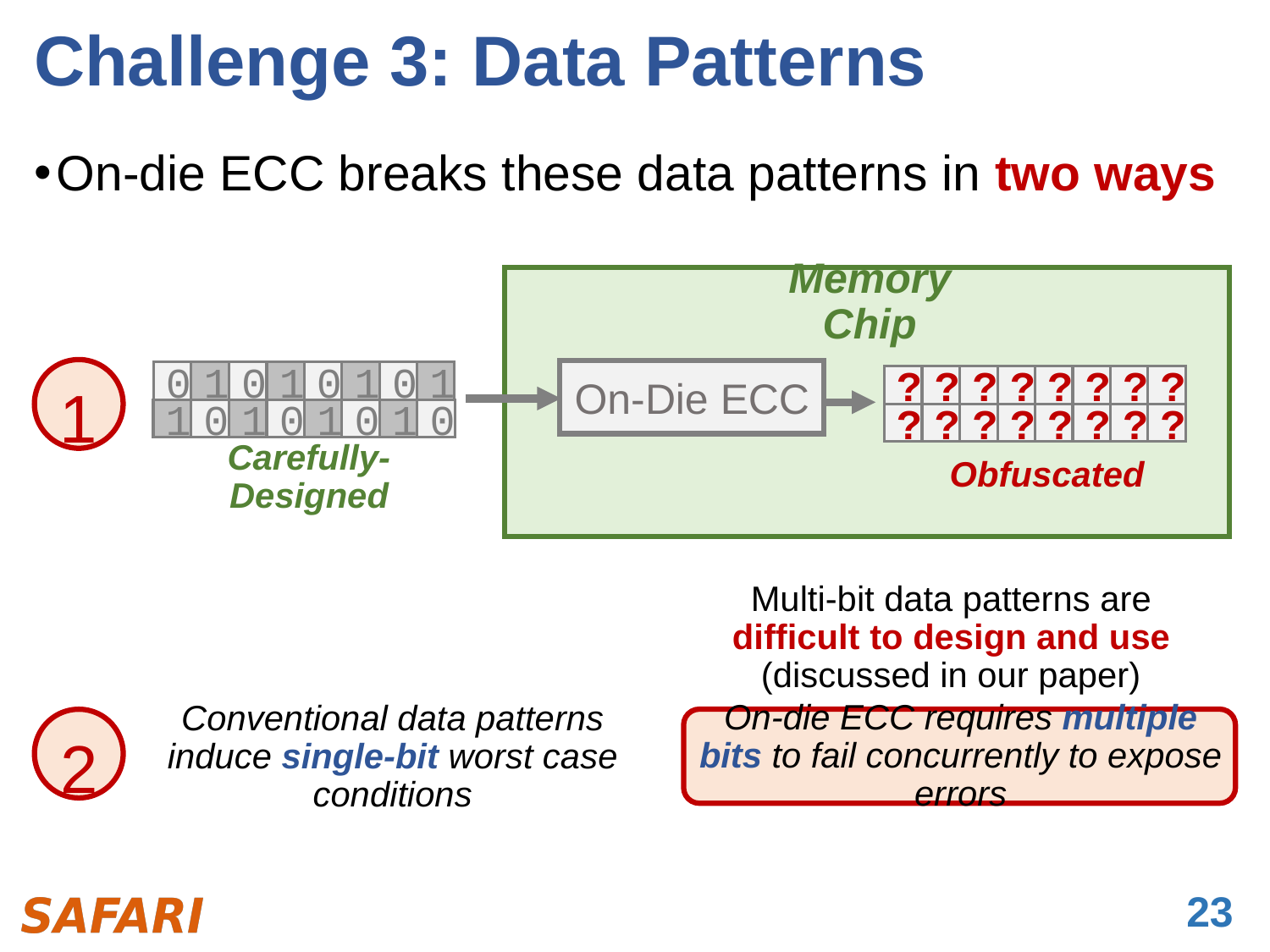

# Challenge 3: Data Patterns
On-die ECC breaks these data patterns in two ways
Memory Chip

1
On-Die ECC
0
1
0
1
0
1
0
1
?
?
?
?
?
?
?
?
1
0
1
0
1
0
1
0
?
?
?
?
?
?
?
?
Obfuscated
Carefully-Designed
Multi-bit data patterns are difficult to design and use (discussed in our paper)

2
Conventional data patterns induce single-bit worst case conditions
On-die ECC requires multiple bits to fail concurrently to expose errors
23